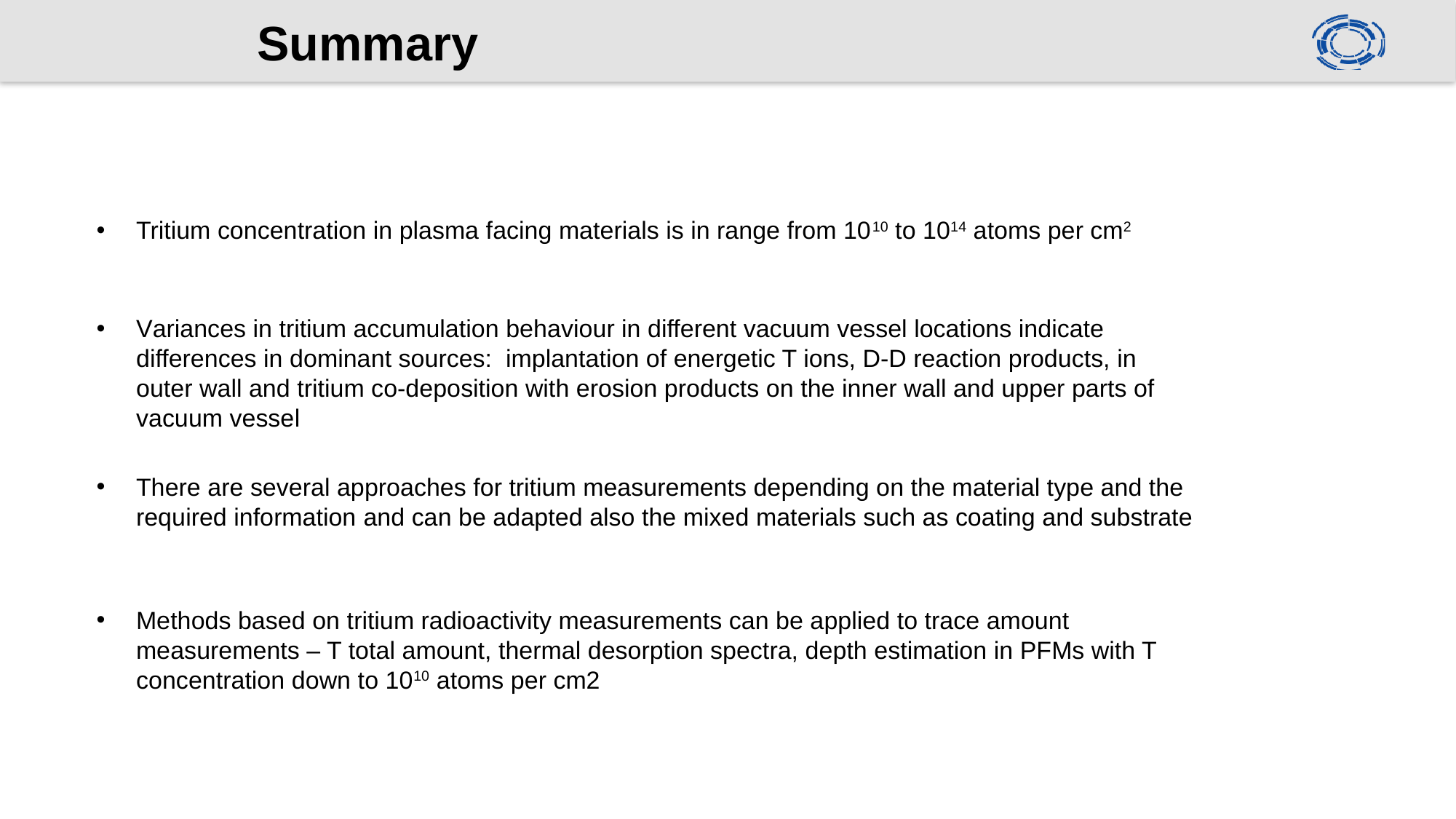

22
# Summary

Tritium concentration in plasma facing materials is in range from 1010 to 1014 atoms per cm2

Variances in tritium accumulation behaviour in different vacuum vessel locations indicate differences in dominant sources:  implantation of energetic T ions, D-D reaction products, in outer wall and tritium co-deposition with erosion products on the inner wall and upper parts of vacuum vessel

There are several approaches for tritium measurements depending on the material type and the required information and can be adapted also the mixed materials such as coating and substrate

Methods based on tritium radioactivity measurements can be applied to trace amount measurements – T total amount, thermal desorption spectra, depth estimation in PFMs with T concentration down to 1010 atoms per cm2